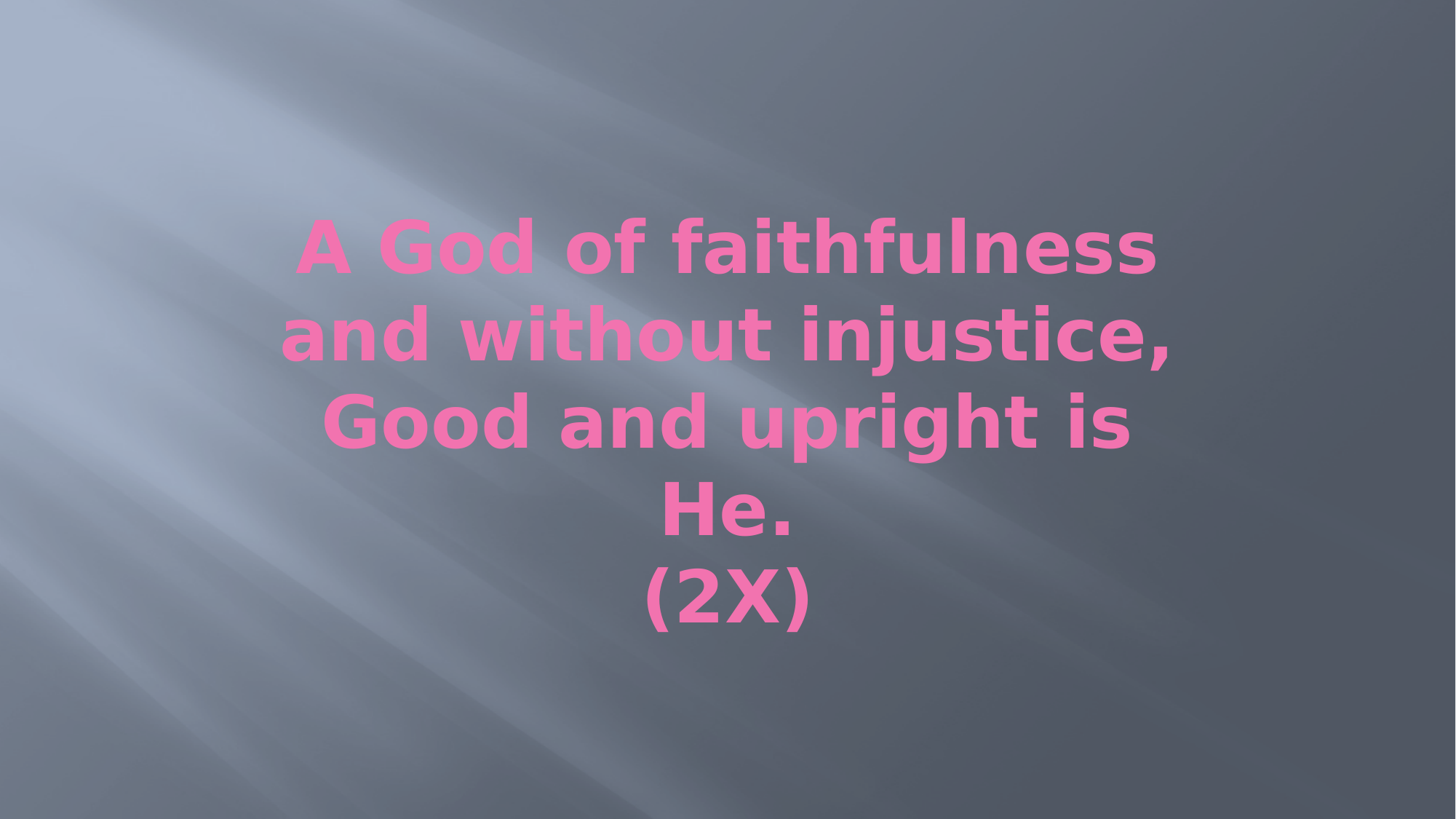

# A God of faithfulness and without injustice, Good and upright is He. (2X)